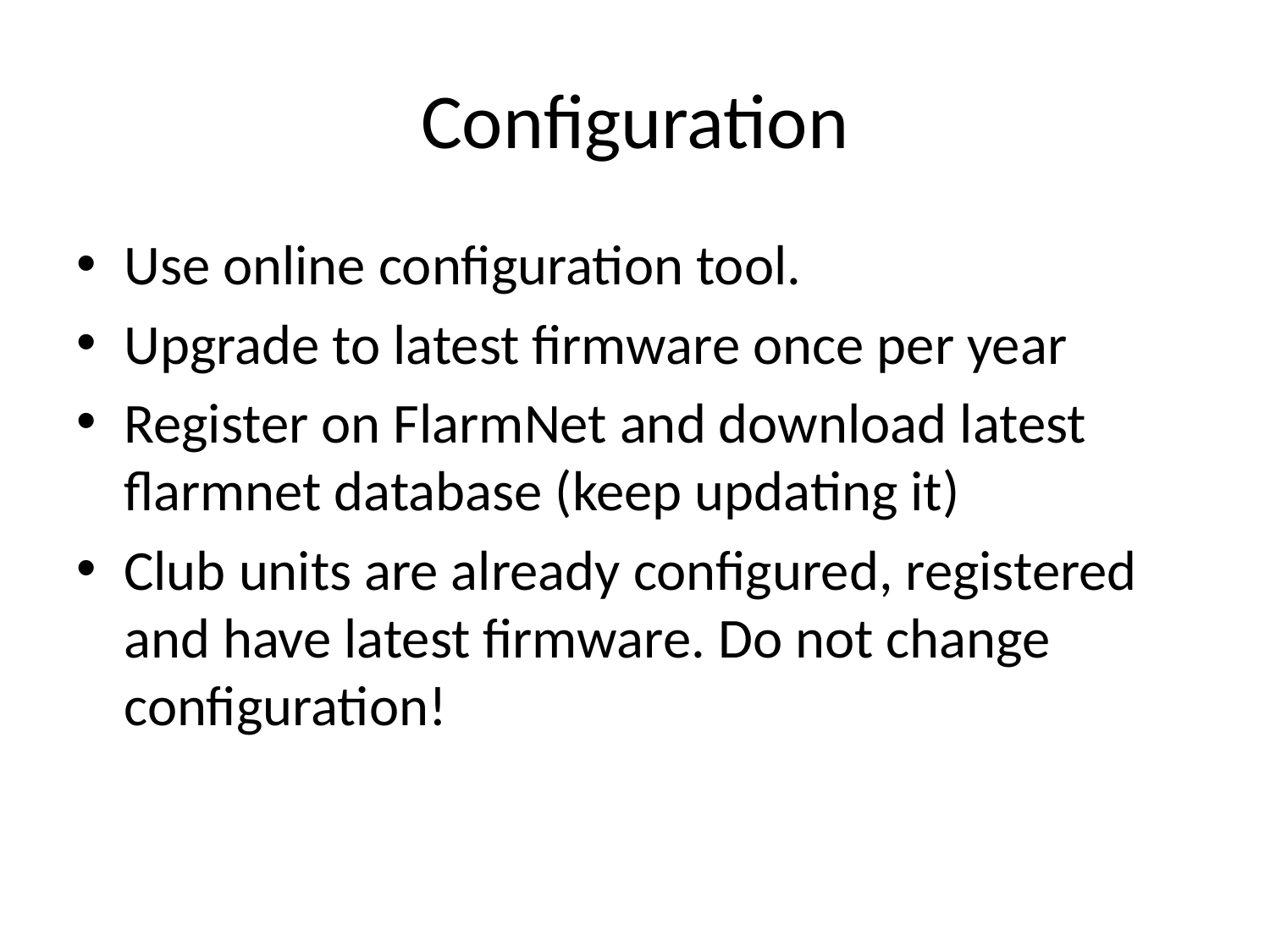

# Configuration
Use online configuration tool.
Upgrade to latest firmware once per year
Register on FlarmNet and download latest flarmnet database (keep updating it)
Club units are already configured, registered and have latest firmware. Do not change configuration!